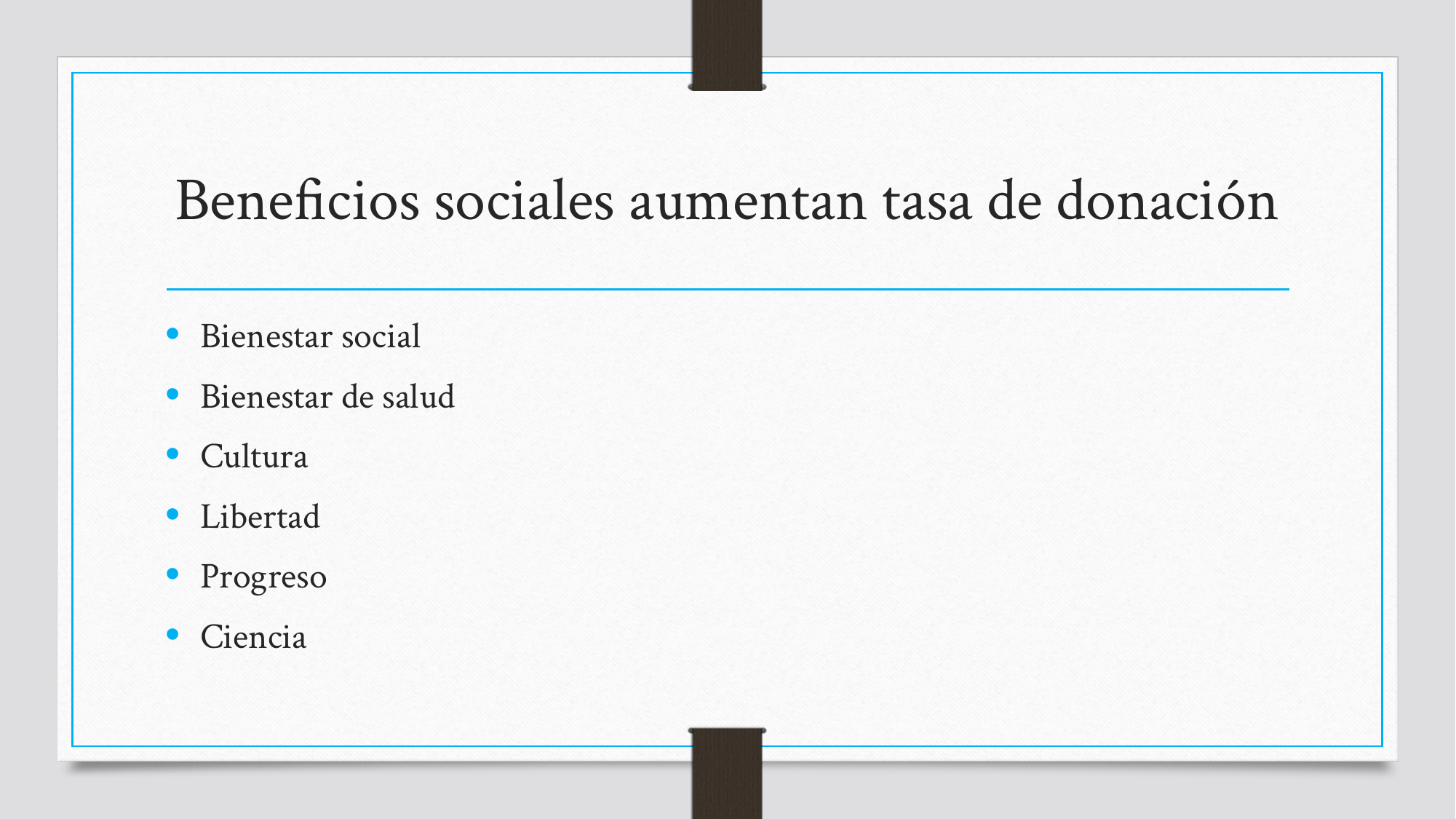

# Beneficios sociales aumentan tasa de donación
Bienestar social
Bienestar de salud
Cultura
Libertad
Progreso
Ciencia